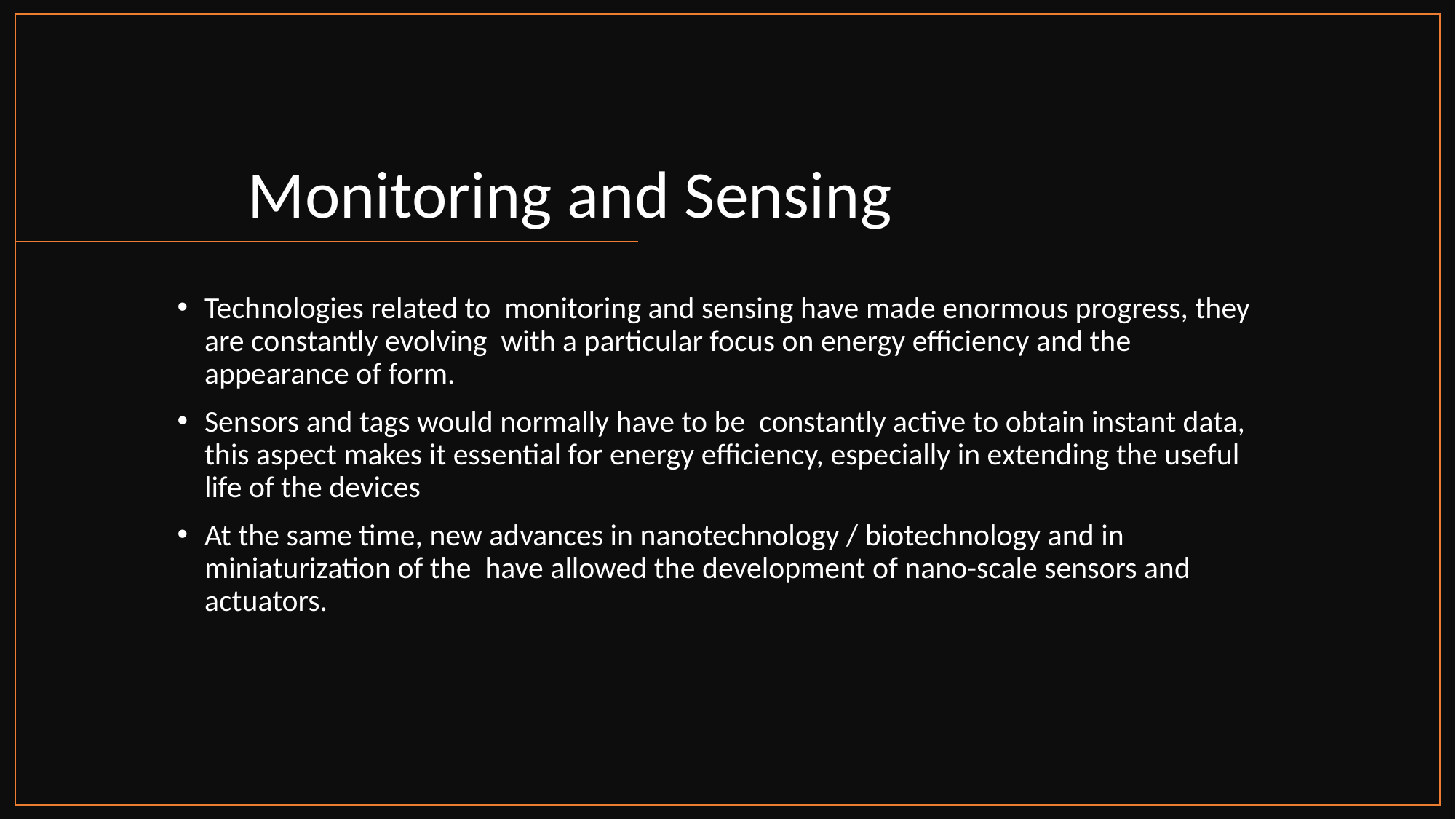

# Monitoring and Sensing
Technologies related to  monitoring and sensing have made enormous progress, they are constantly evolving  with a particular focus on energy efficiency and the appearance of form.
Sensors and tags would normally have to be  constantly active to obtain instant data, this aspect makes it essential for energy efficiency, especially in extending the useful life of the devices
At the same time, new advances in nanotechnology / biotechnology and in miniaturization of the  have allowed the development of nano-scale sensors and actuators.